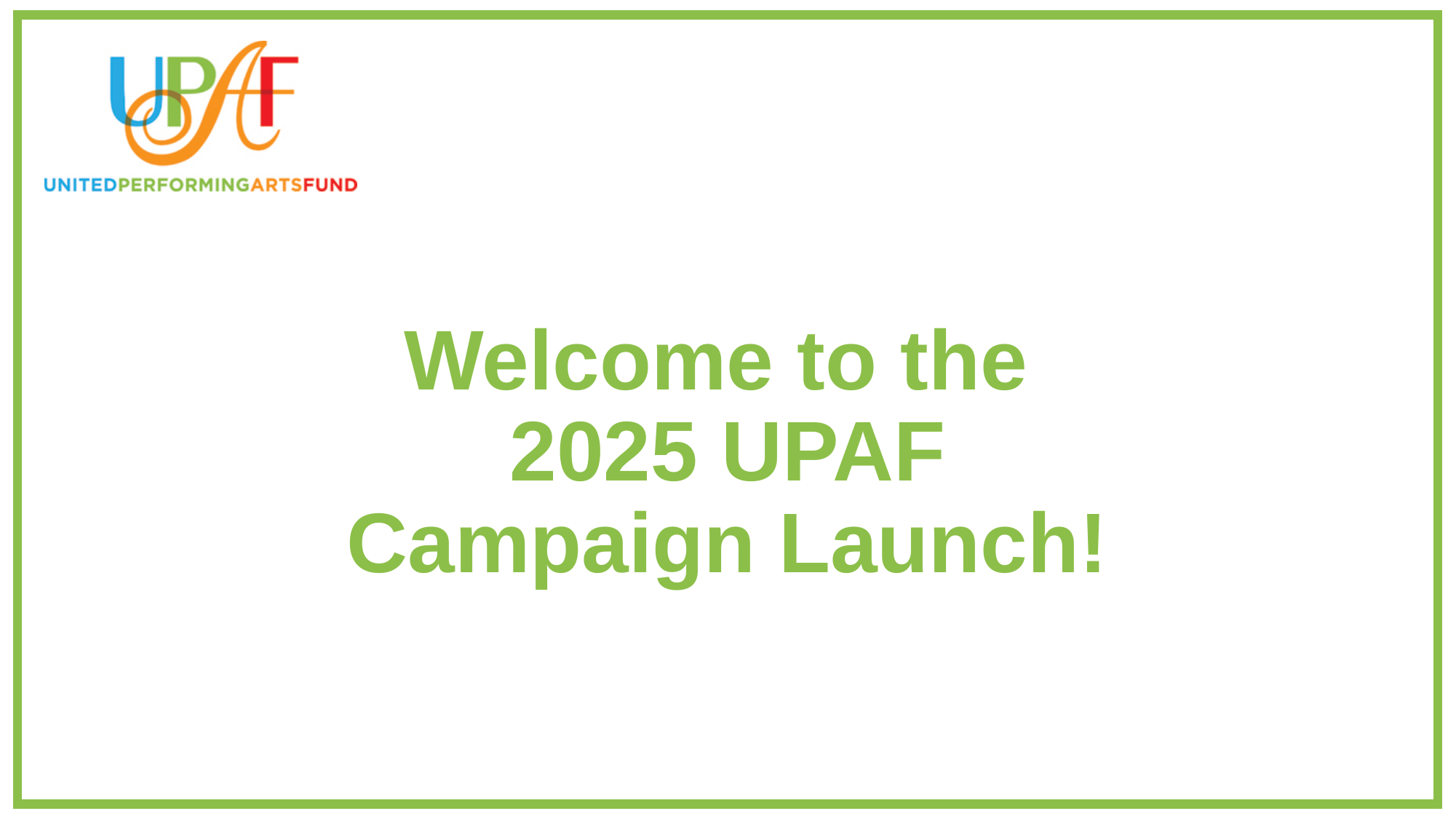

# Welcome to the 2025 UPAF Campaign Launch!